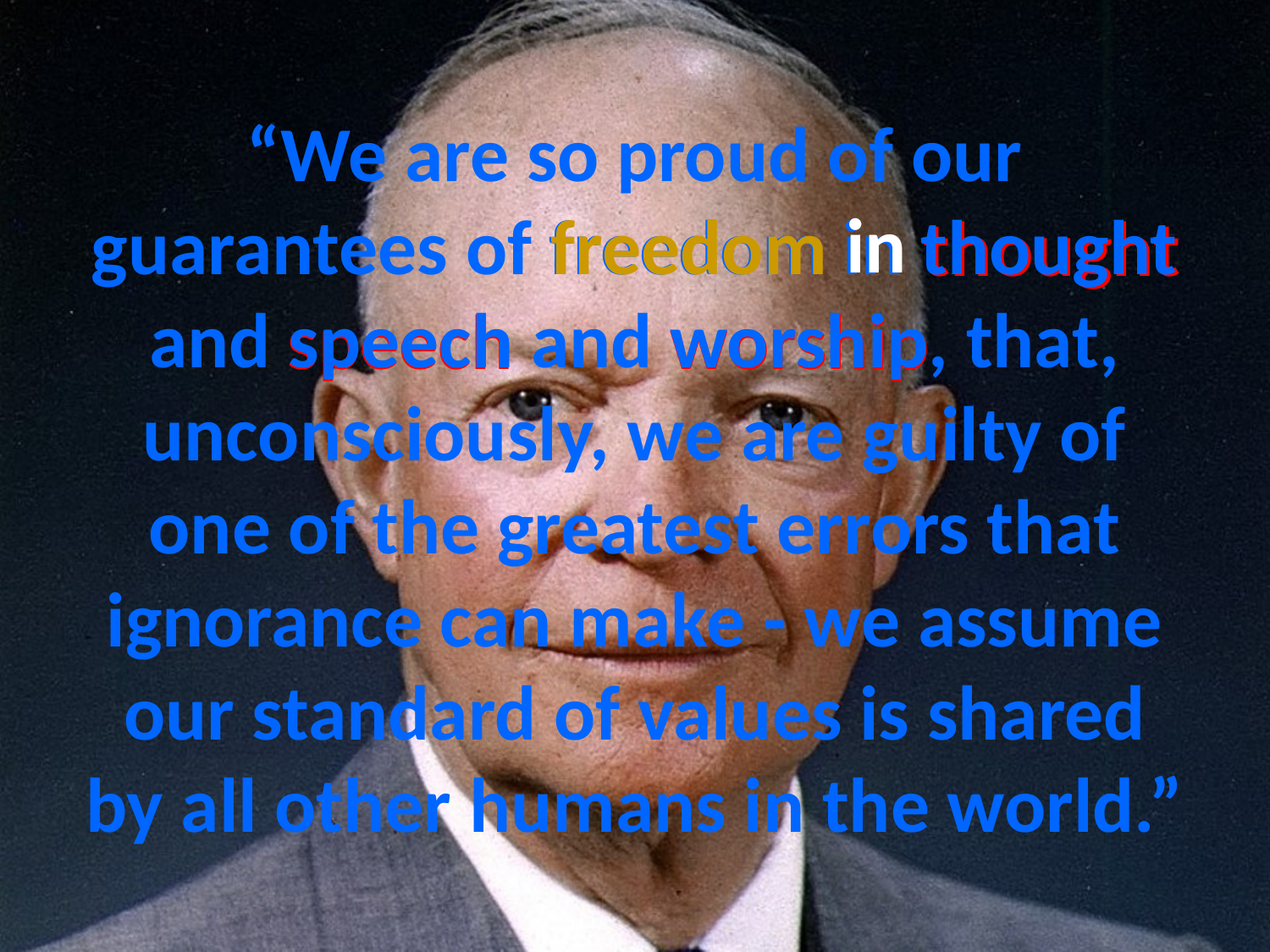

# “We are so proud of our guarantees of freedom in thought and speech and worship, that, unconsciously, we are guilty of one of the greatest errors that ignorance can make - we assume our standard of values is shared by all other humans in the world.”
in
freedom
thought
speech
worship